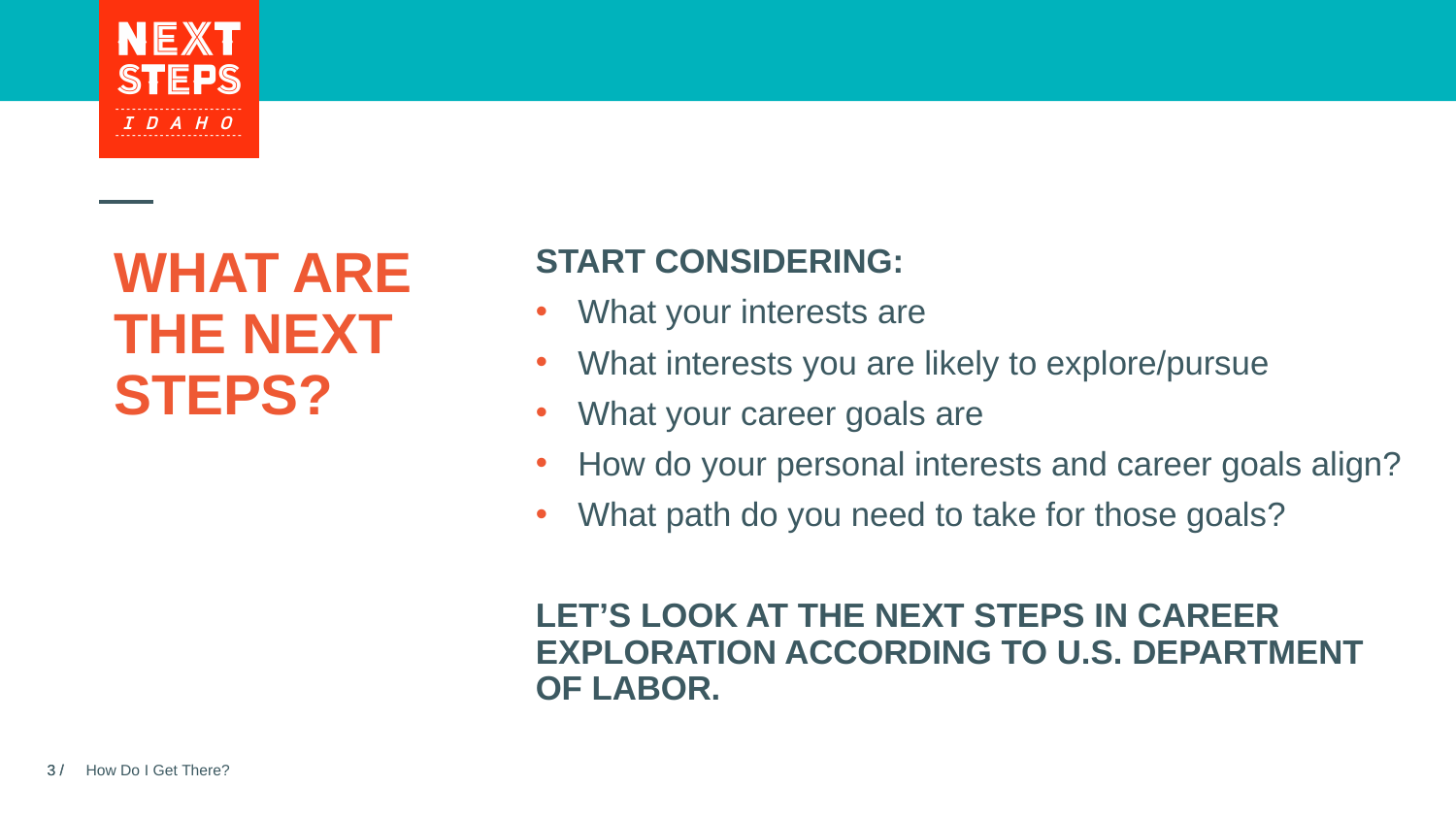

# WHAT ARE THE NEXT STEPS?
START CONSIDERING:
What your interests are
What interests you are likely to explore/pursue
What your career goals are
How do your personal interests and career goals align?
What path do you need to take for those goals?

LET’S LOOK AT THE NEXT STEPS IN CAREER EXPLORATION ACCORDING TO U.S. DEPARTMENT OF LABOR.

How Do I Get There?